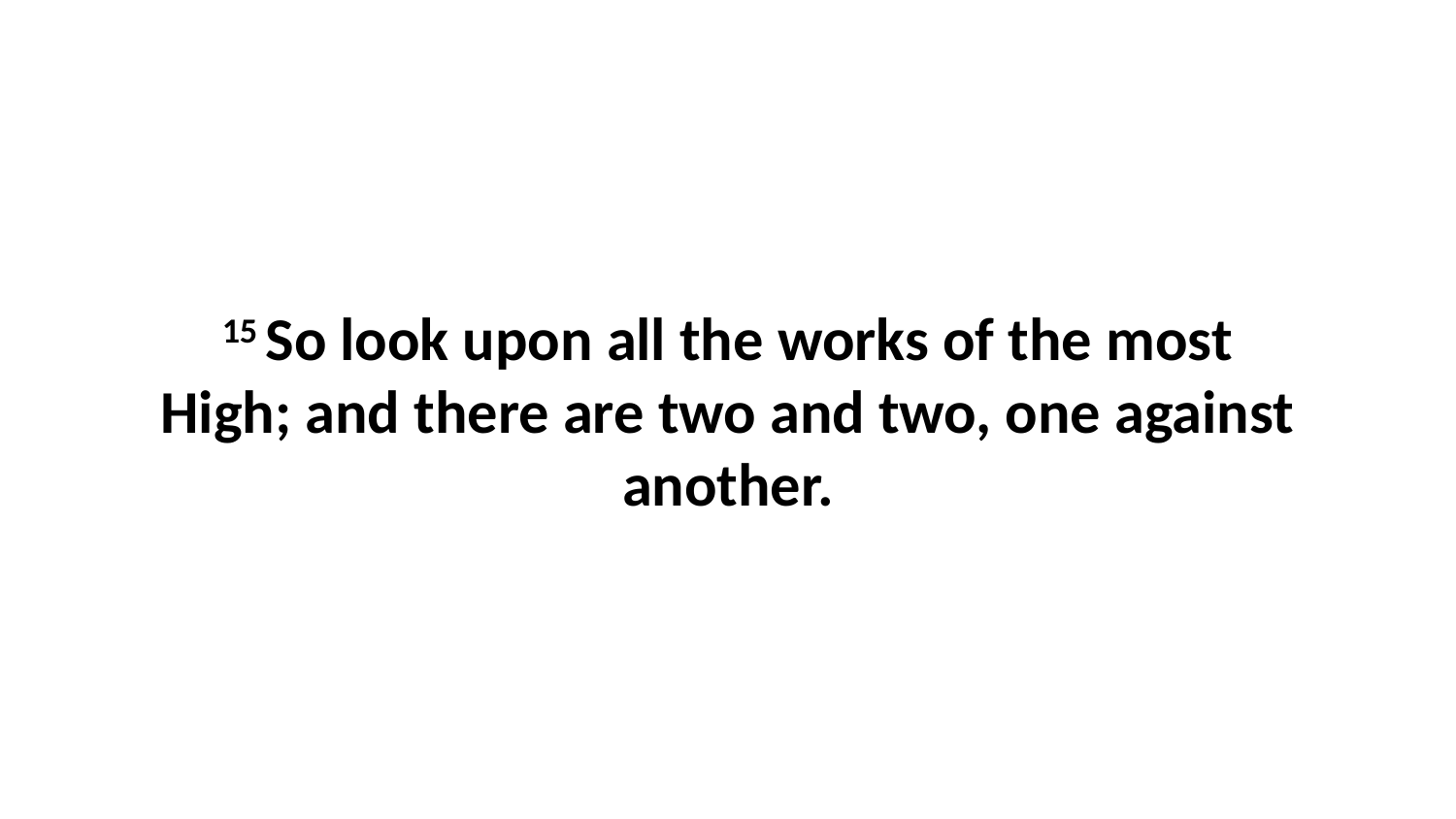

15 So look upon all the works of the most High; and there are two and two, one against another.